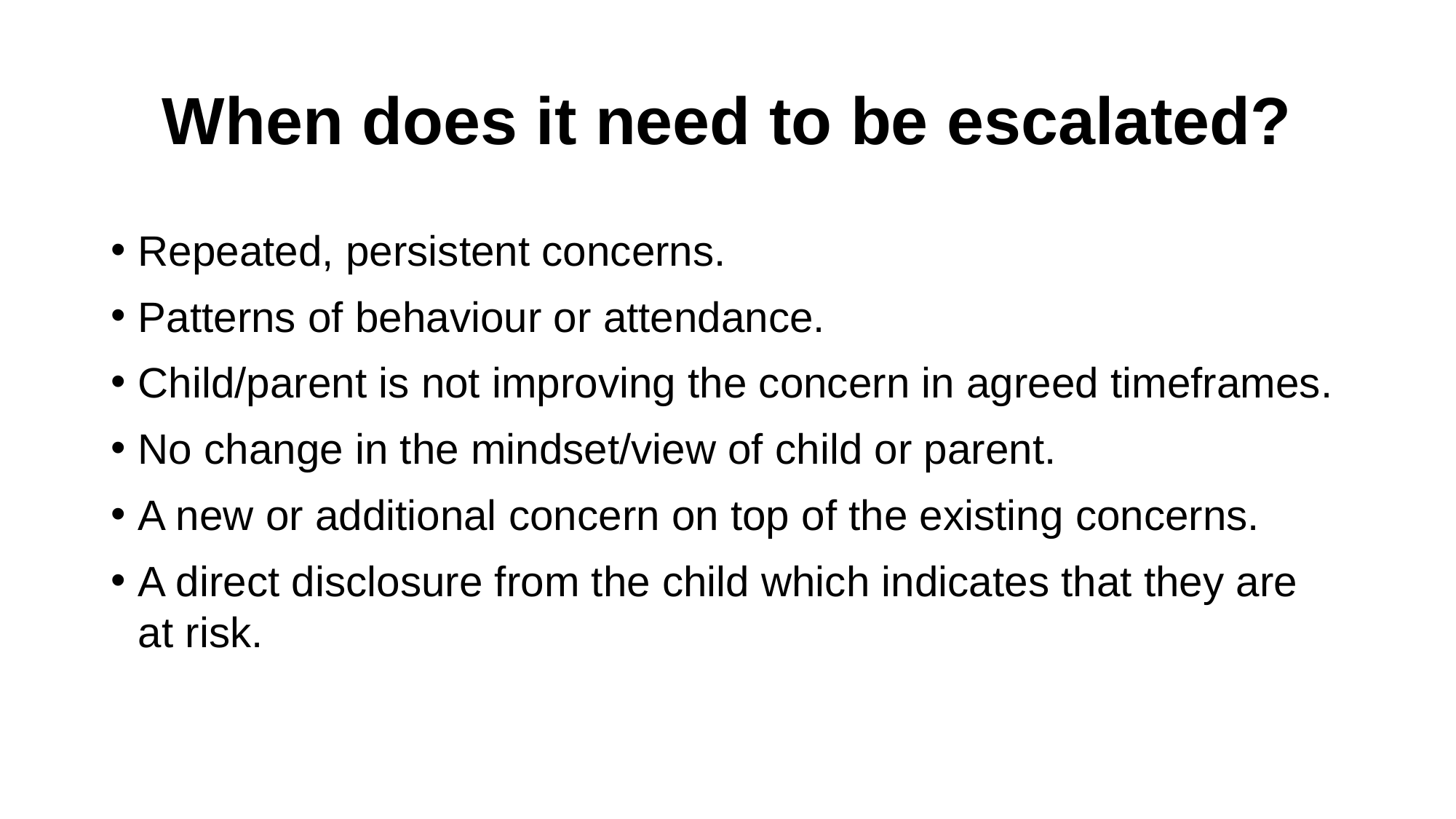

# When does it need to be escalated?
Repeated, persistent concerns.
Patterns of behaviour or attendance.
Child/parent is not improving the concern in agreed timeframes.
No change in the mindset/view of child or parent.
A new or additional concern on top of the existing concerns.
A direct disclosure from the child which indicates that they are at risk.